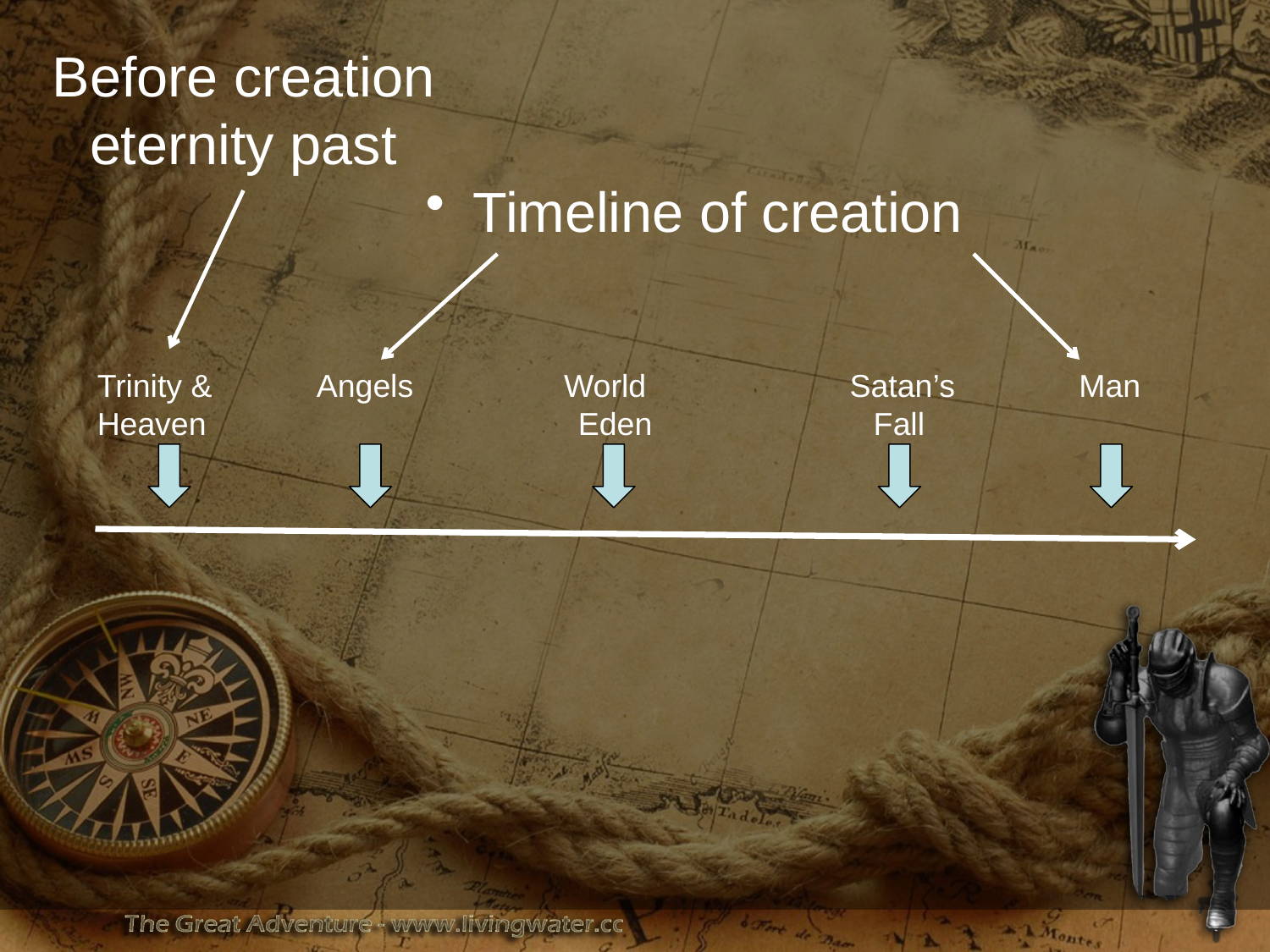

# Before creation eternity past
Timeline of creation
Trinity &            Angels                 World                       Satan’s              Man
Heaven                                          Eden                         Fall